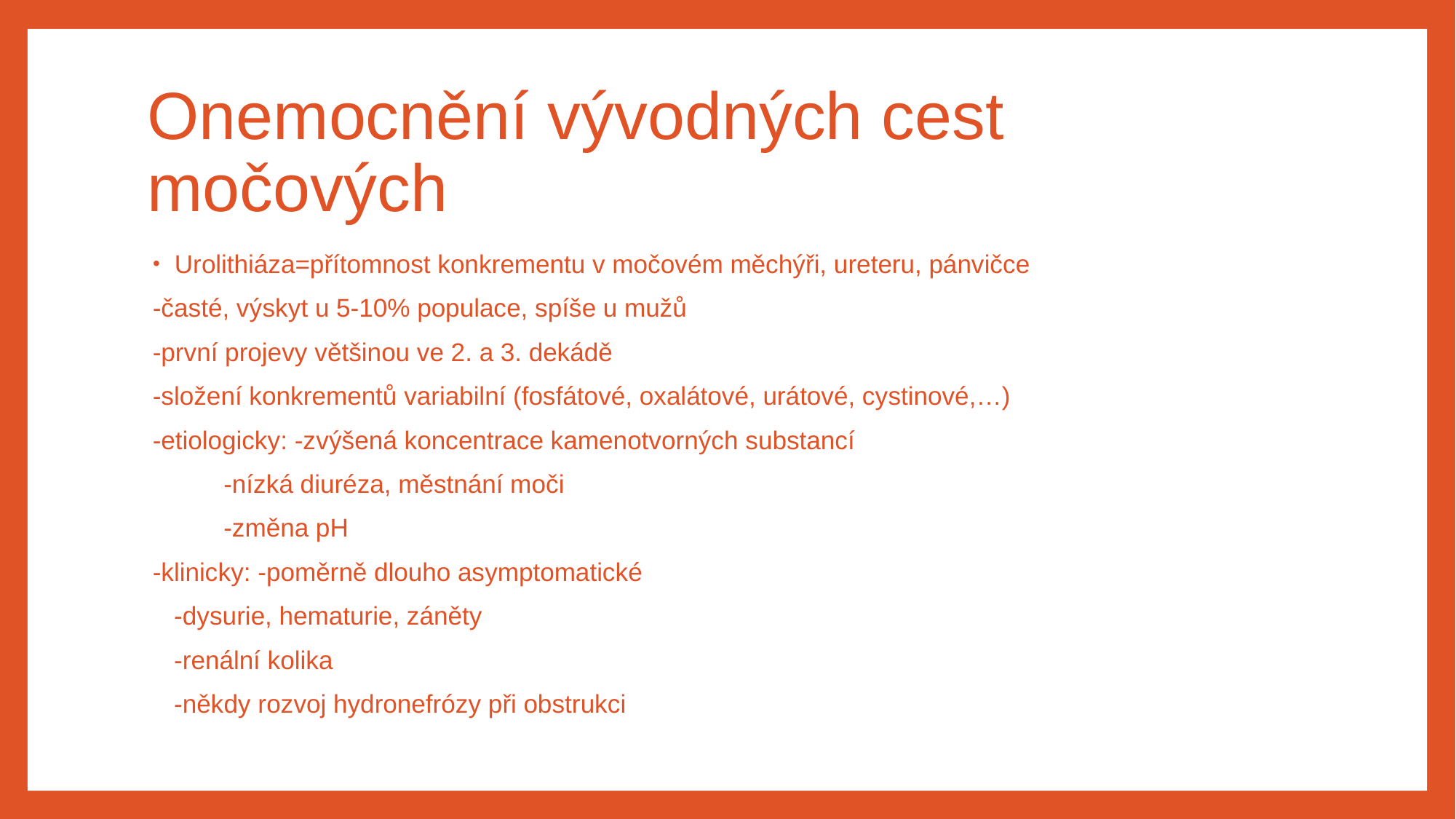

# Onemocnění vývodných cest močových
Urolithiáza=přítomnost konkrementu v močovém měchýři, ureteru, pánvičce
	-časté, výskyt u 5-10% populace, spíše u mužů
	-první projevy většinou ve 2. a 3. dekádě
	-složení konkrementů variabilní (fosfátové, oxalátové, urátové, cystinové,…)
	-etiologicky: -zvýšená koncentrace kamenotvorných substancí
		          -nízká diuréza, městnání moči
		          -změna pH
	-klinicky: -poměrně dlouho asymptomatické
		   -dysurie, hematurie, záněty
		   -renální kolika
		   -někdy rozvoj hydronefrózy při obstrukci